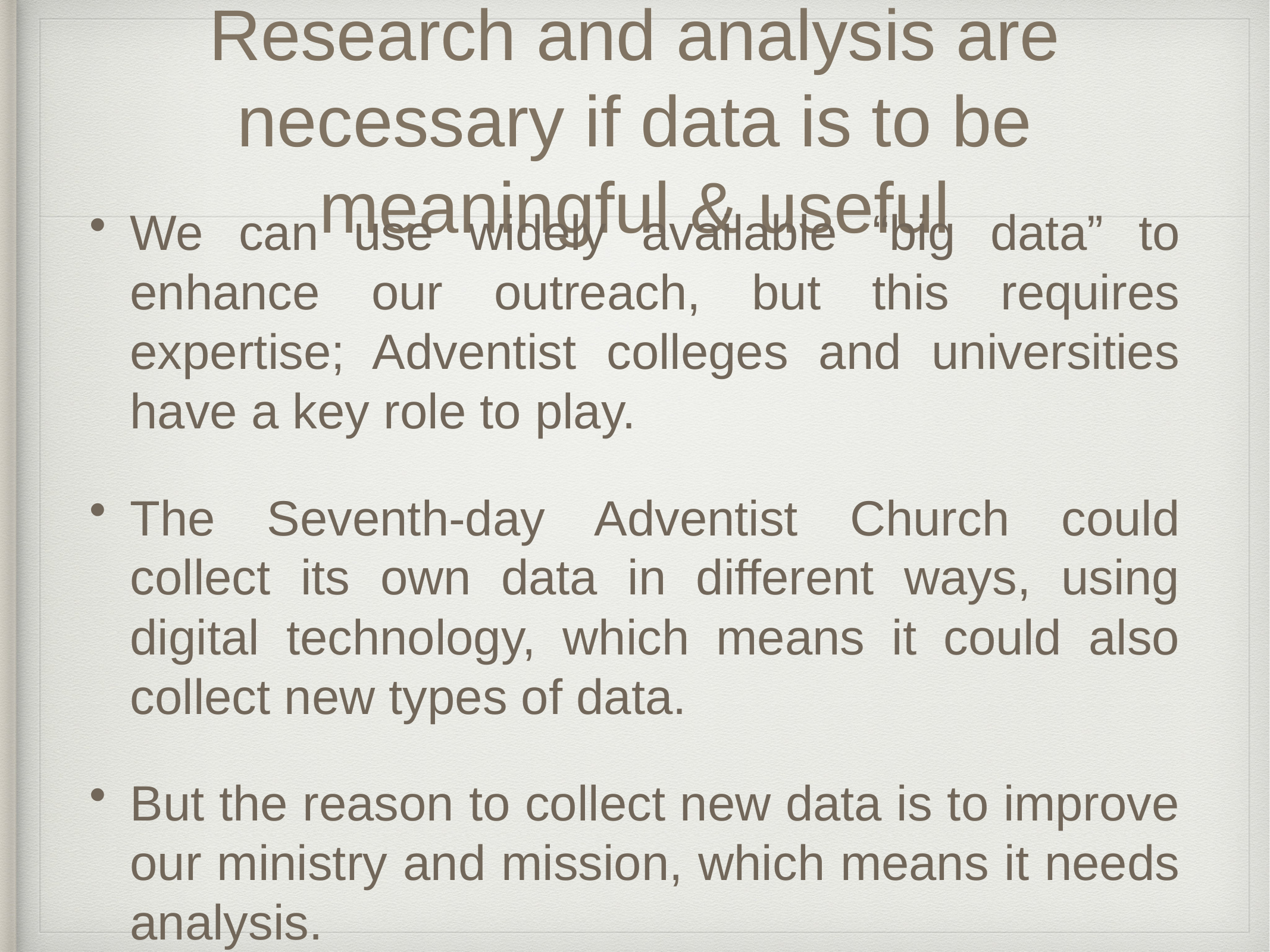

# Research and analysis are necessary if data is to be meaningful & useful
We can use widely available “big data” to enhance our outreach, but this requires expertise; Adventist colleges and universities have a key role to play.
The Seventh-day Adventist Church could collect its own data in different ways, using digital technology, which means it could also collect new types of data.
But the reason to collect new data is to improve our ministry and mission, which means it needs analysis.